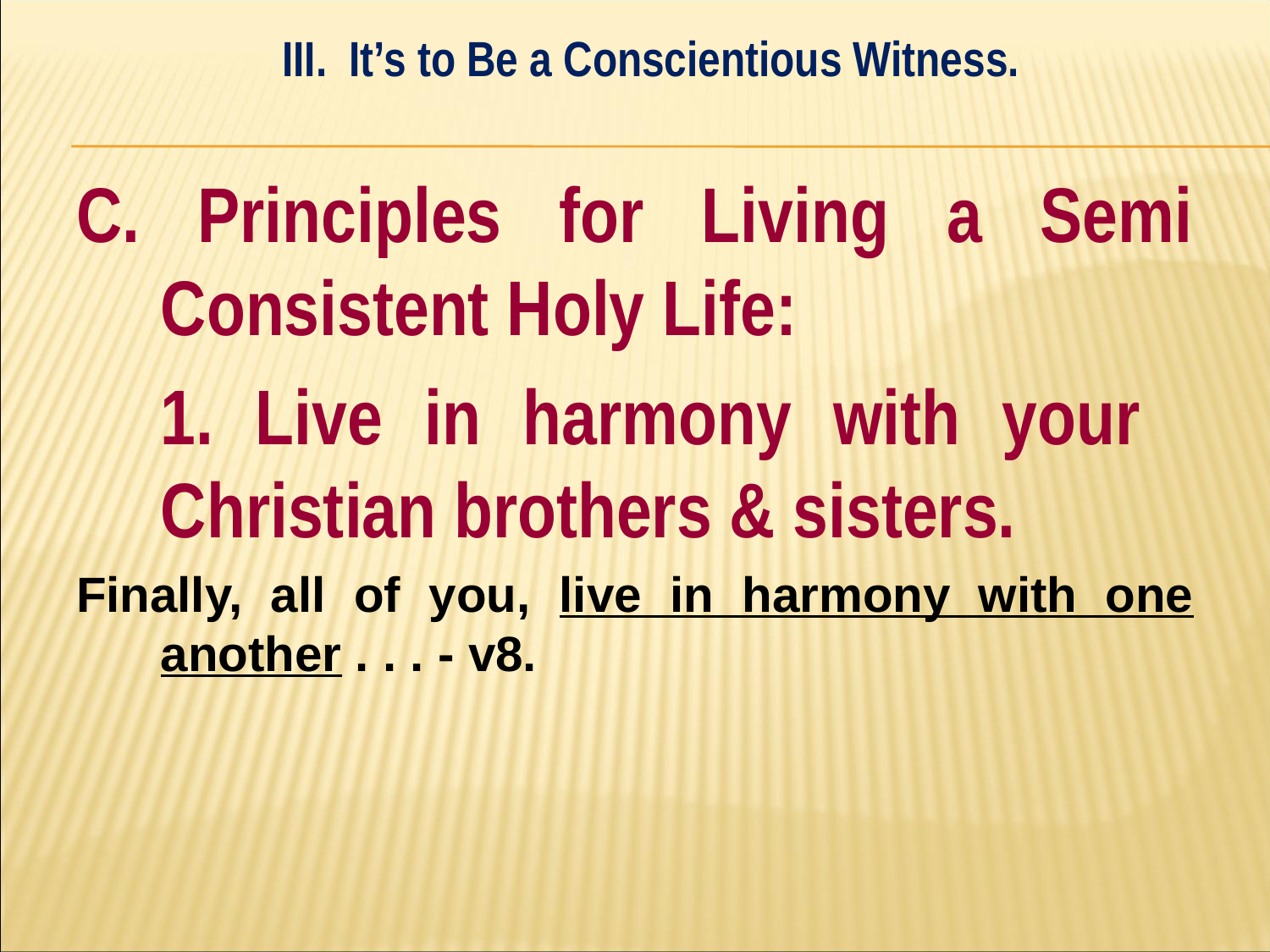

III.  It’s to Be a Conscientious Witness.
#
C. Principles for Living a Semi Consistent Holy Life:
	1. Live in harmony with your 	Christian brothers & sisters.
Finally, all of you, live in harmony with one another . . . - v8.